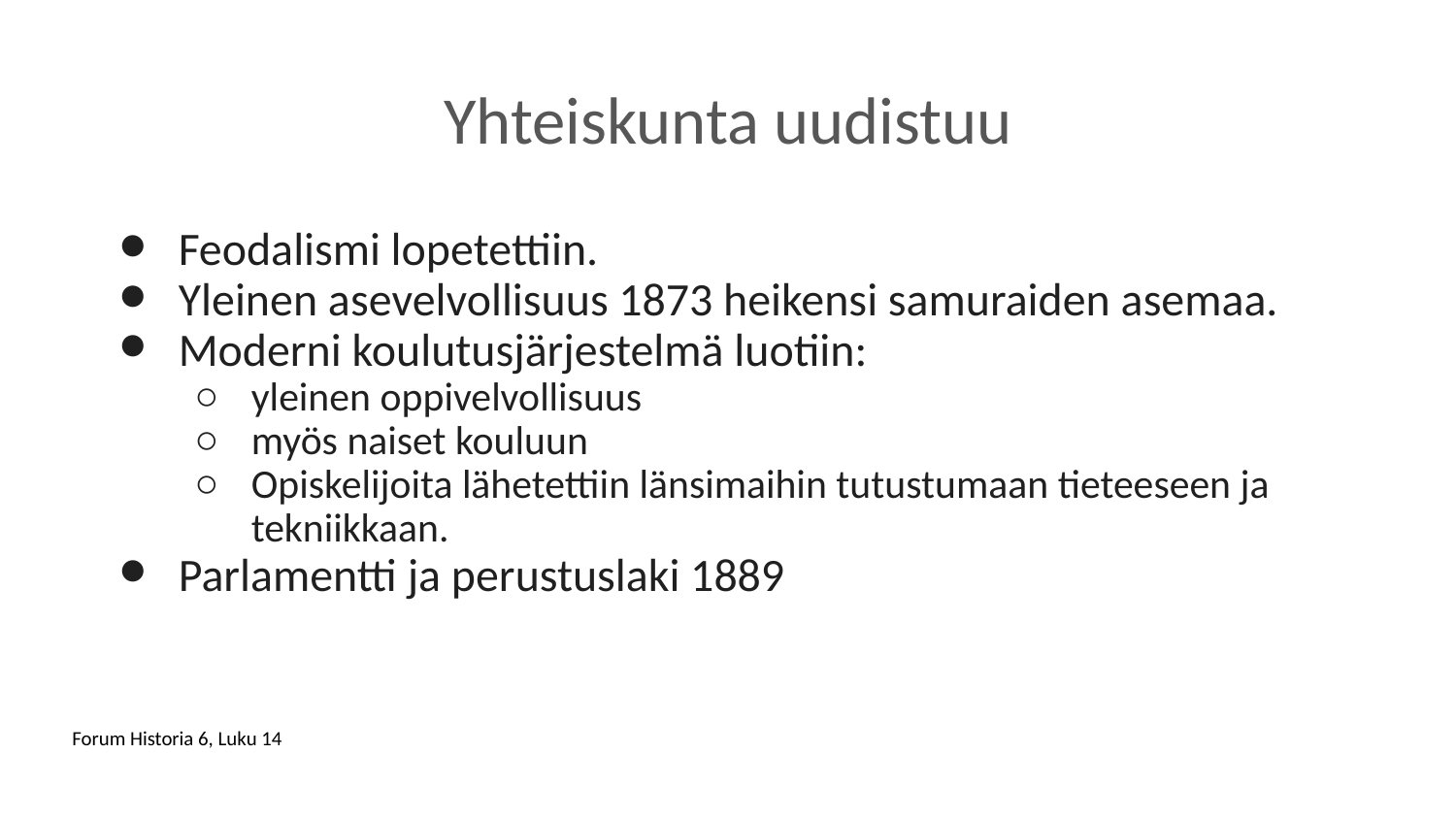

# Yhteiskunta uudistuu
Feodalismi lopetettiin.
Yleinen asevelvollisuus 1873 heikensi samuraiden asemaa.
Moderni koulutusjärjestelmä luotiin:
yleinen oppivelvollisuus
myös naiset kouluun
Opiskelijoita lähetettiin länsimaihin tutustumaan tieteeseen ja tekniikkaan.
Parlamentti ja perustuslaki 1889